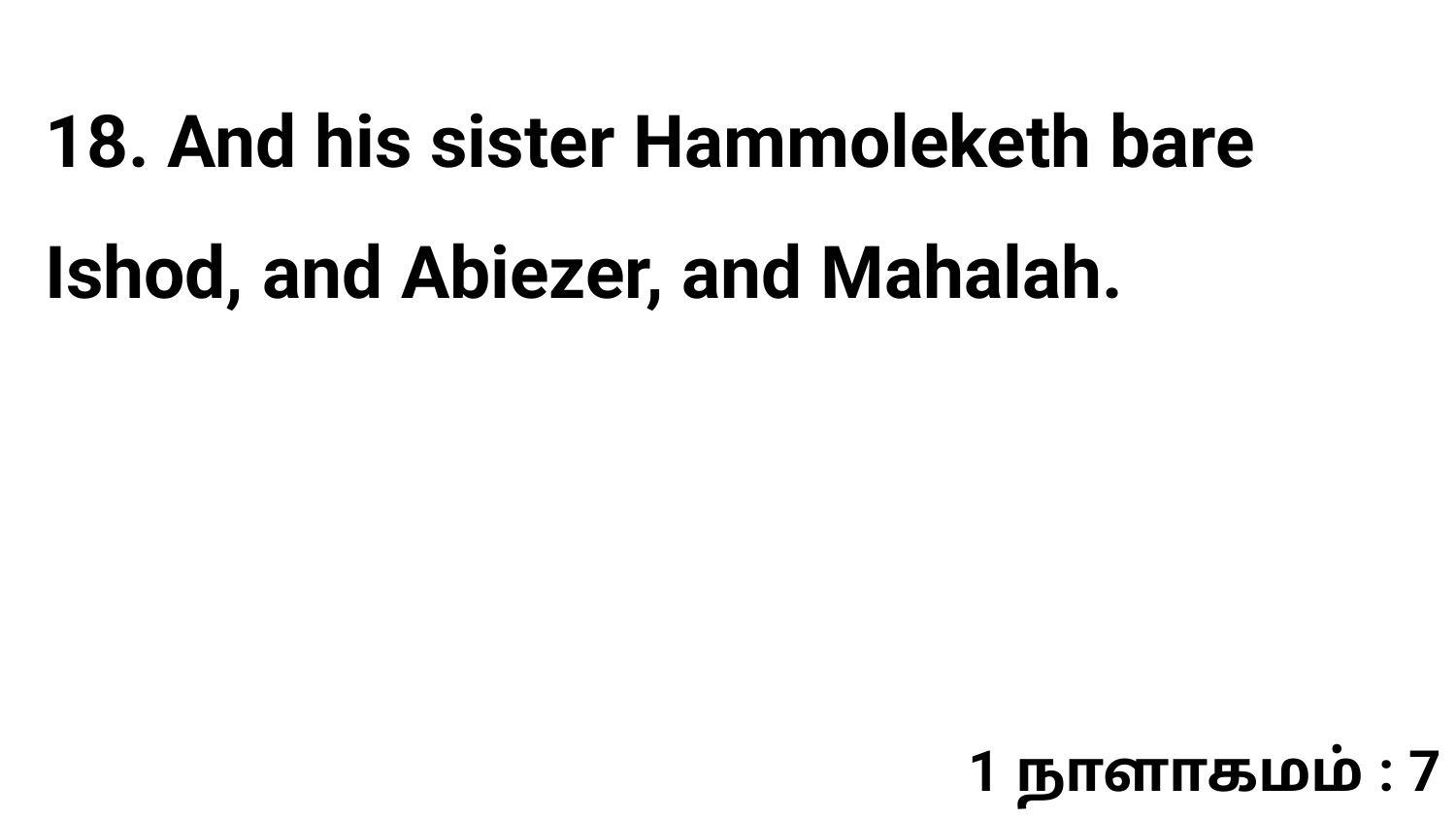

18. And his sister Hammoleketh bare Ishod, and Abiezer, and Mahalah.
1 நாளாகமம் : 7